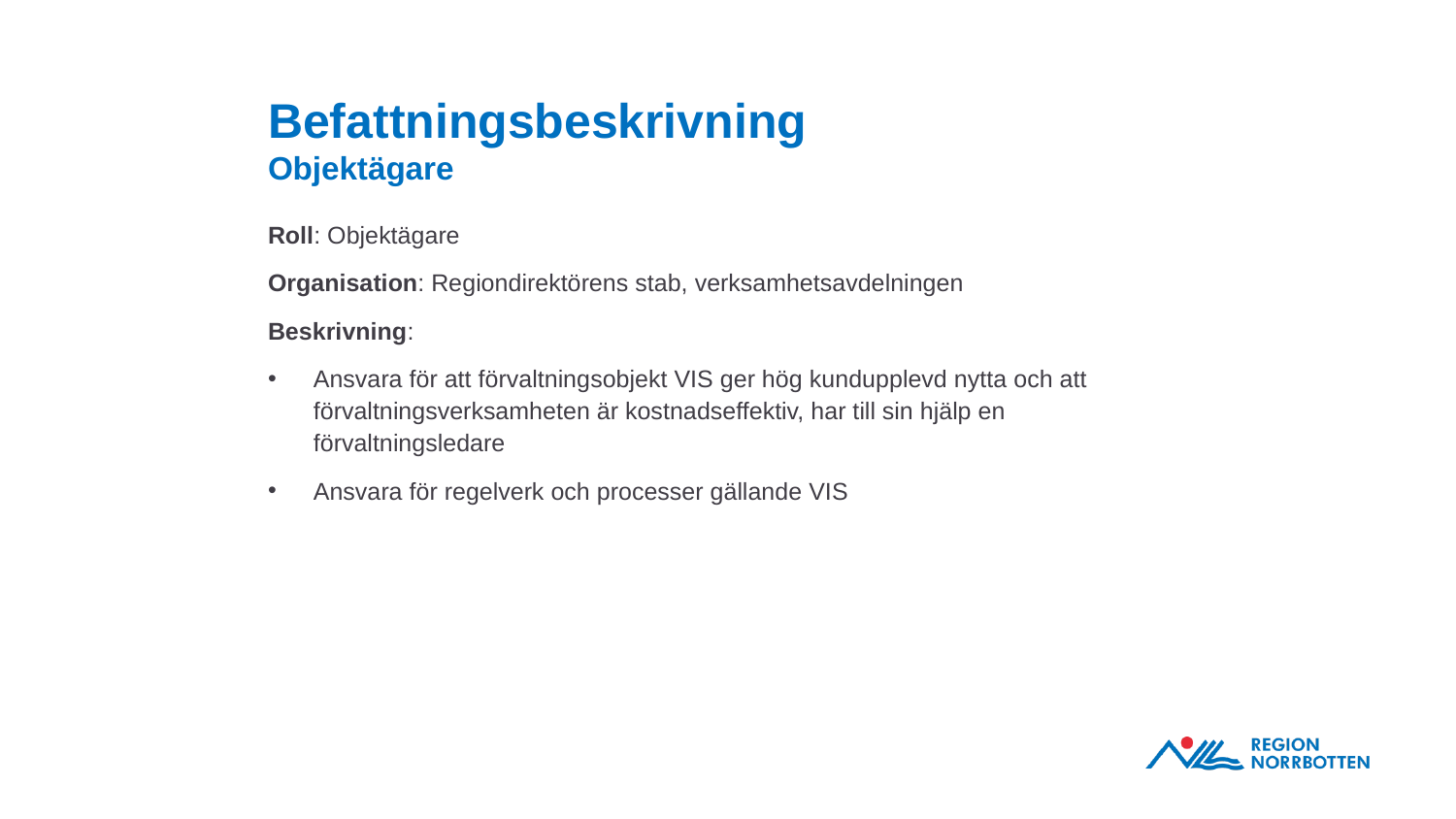

# Befattningsbeskrivning Objektägare
Roll: Objektägare
Organisation: Regiondirektörens stab, verksamhetsavdelningen
Beskrivning:
Ansvara för att förvaltningsobjekt VIS ger hög kundupplevd nytta och att förvaltningsverksamheten är kostnadseffektiv, har till sin hjälp en förvaltningsledare
Ansvara för regelverk och processer gällande VIS